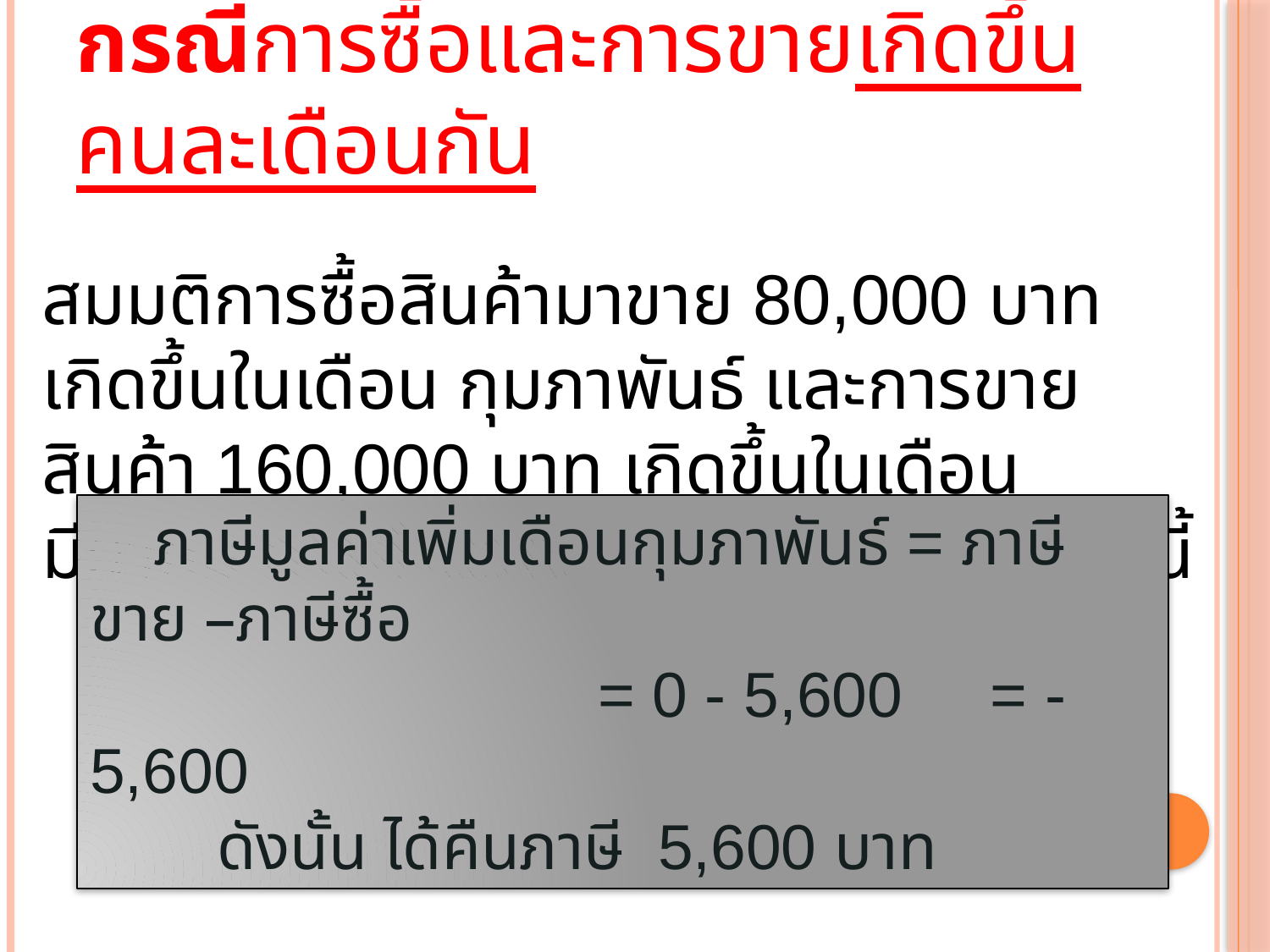

# กรณีการซื้อและการขายเกิดขึ้นคนละเดือนกัน
สมมติการซื้อสินค้ามาขาย 80,000 บาท เกิดขึ้นในเดือน กุมภาพันธ์ และการขายสินค้า 160,000 บาท เกิดขึ้นในเดือนมีนาคม การคำนวณภาษีมูลค่าเพิ่มเป็นดังนี้
ภาษีมูลค่าเพิ่มเดือนกุมภาพันธ์ = ภาษีขาย –ภาษีซื้อ
				= 0 - 5,600     = - 5,600
	ดังนั้น ได้คืนภาษี  5,600 บาท